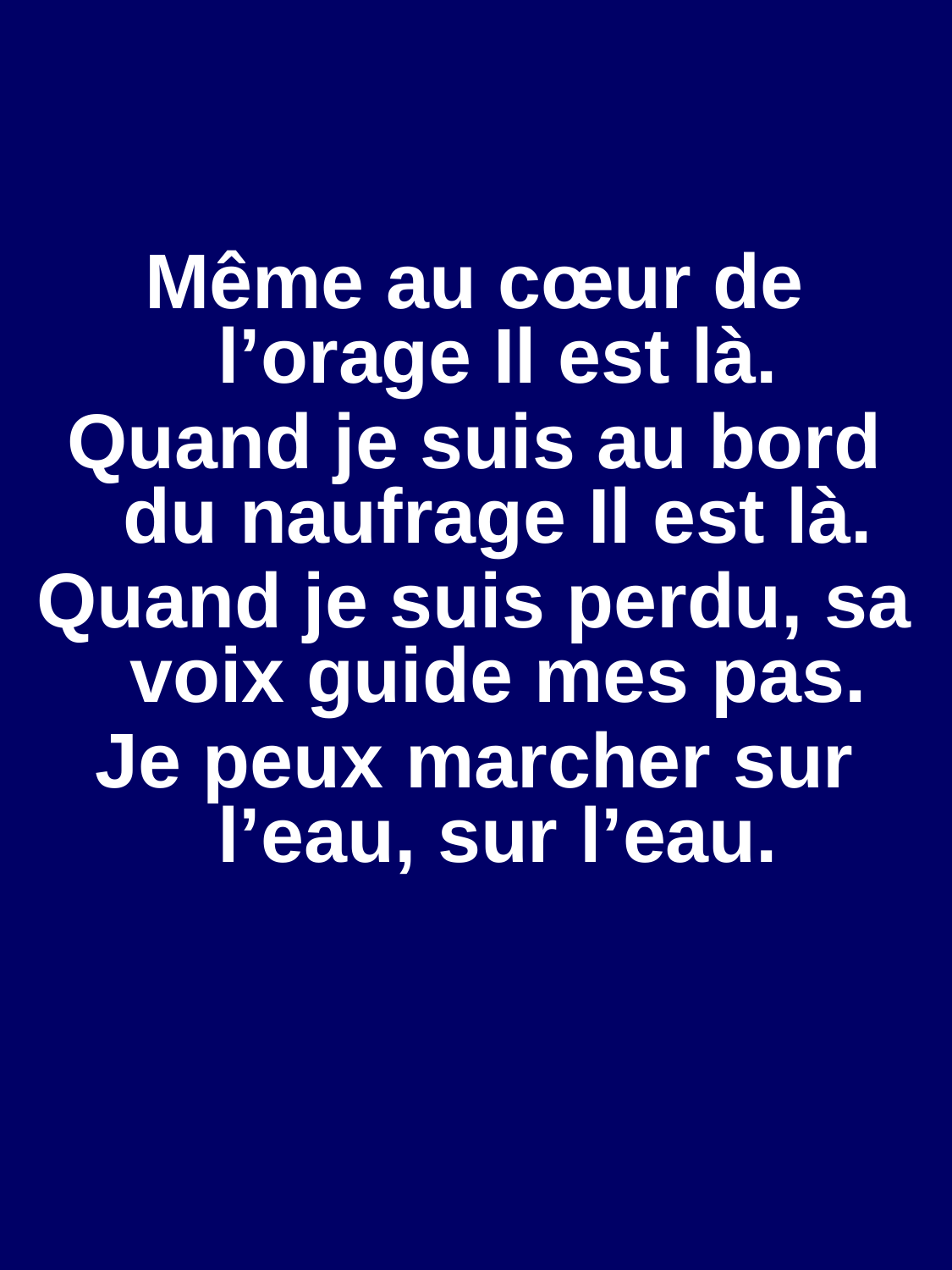

Même au cœur de l’orage Il est là.
Quand je suis au bord du naufrage Il est là.
Quand je suis perdu, sa voix guide mes pas.
Je peux marcher sur l’eau, sur l’eau.